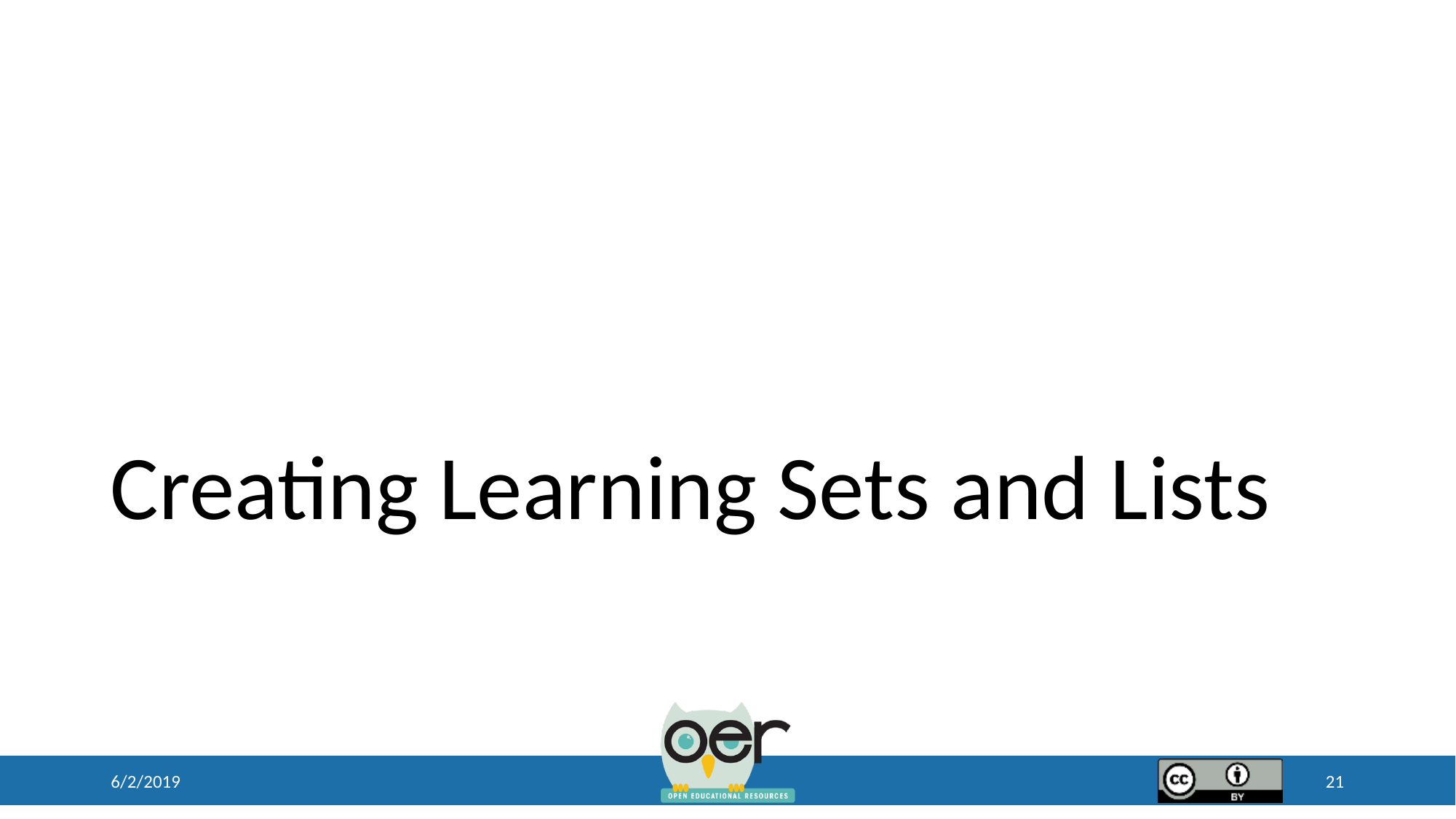

# Creating Learning Sets and Lists

6/2/2019
21